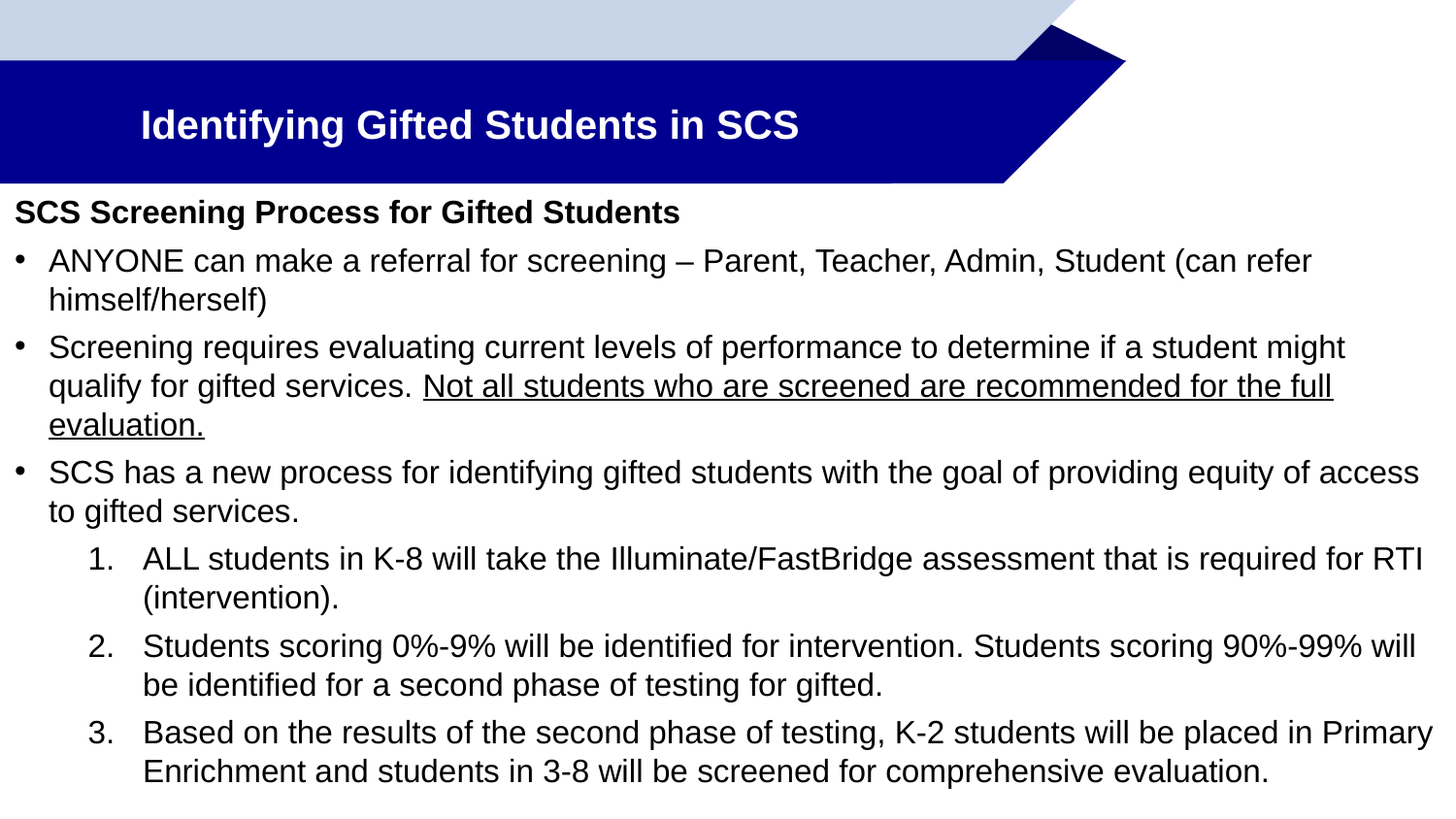

# Identifying Gifted Students in SCS
SCS Screening Process for Gifted Students
ANYONE can make a referral for screening – Parent, Teacher, Admin, Student (can refer himself/herself)
Screening requires evaluating current levels of performance to determine if a student might qualify for gifted services. Not all students who are screened are recommended for the full evaluation.
SCS has a new process for identifying gifted students with the goal of providing equity of access to gifted services.
ALL students in K-8 will take the Illuminate/FastBridge assessment that is required for RTI (intervention).
Students scoring 0%-9% will be identified for intervention. Students scoring 90%-99% will be identified for a second phase of testing for gifted.
Based on the results of the second phase of testing, K-2 students will be placed in Primary Enrichment and students in 3-8 will be screened for comprehensive evaluation.
3